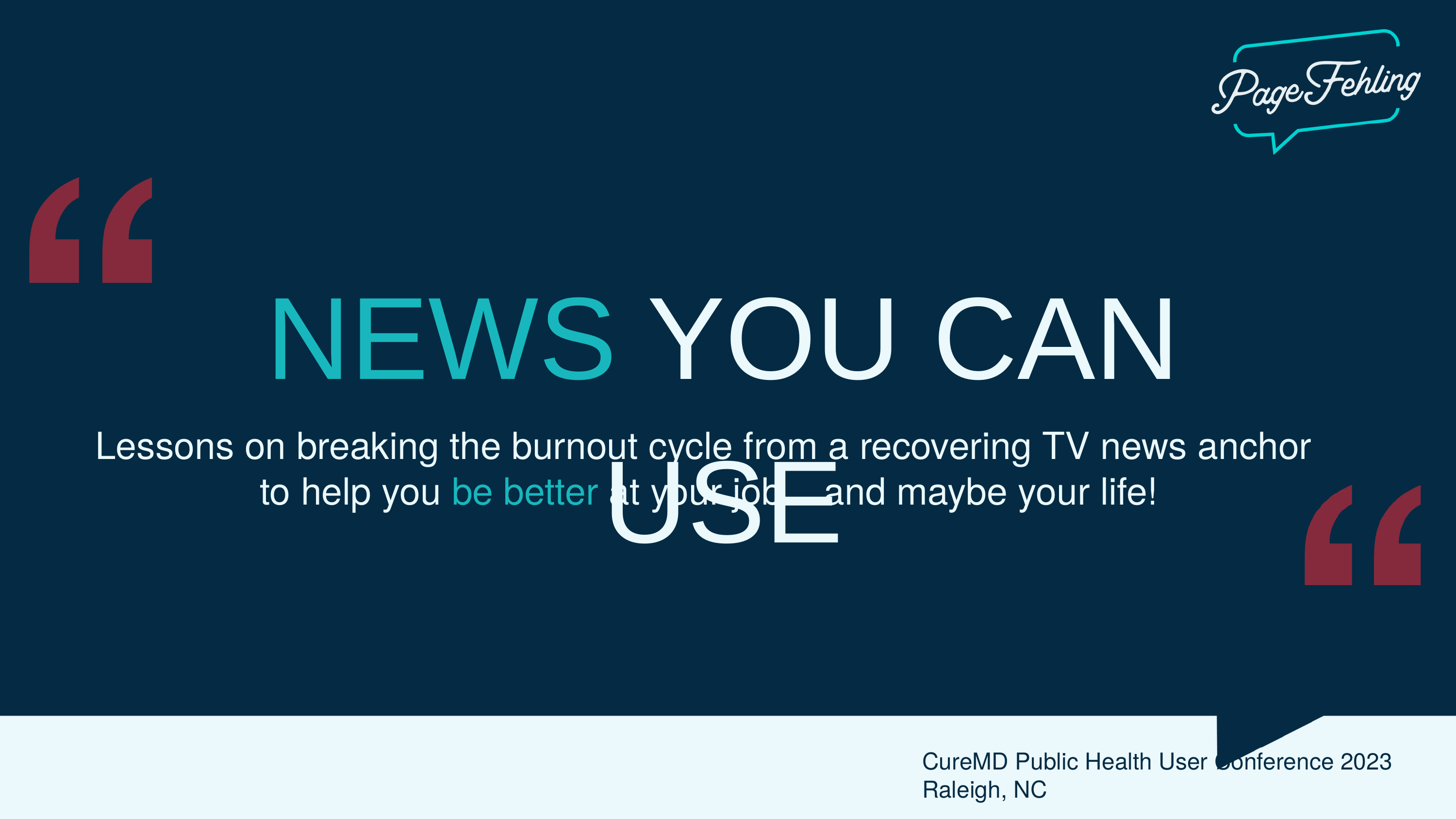

NEWS YOU CAN USE
Lessons on breaking the burnout cycle from a recovering TV news anchor
to help you be better at your job... and maybe your life!

CureMD Public Health User Conference 2023
Raleigh, NC